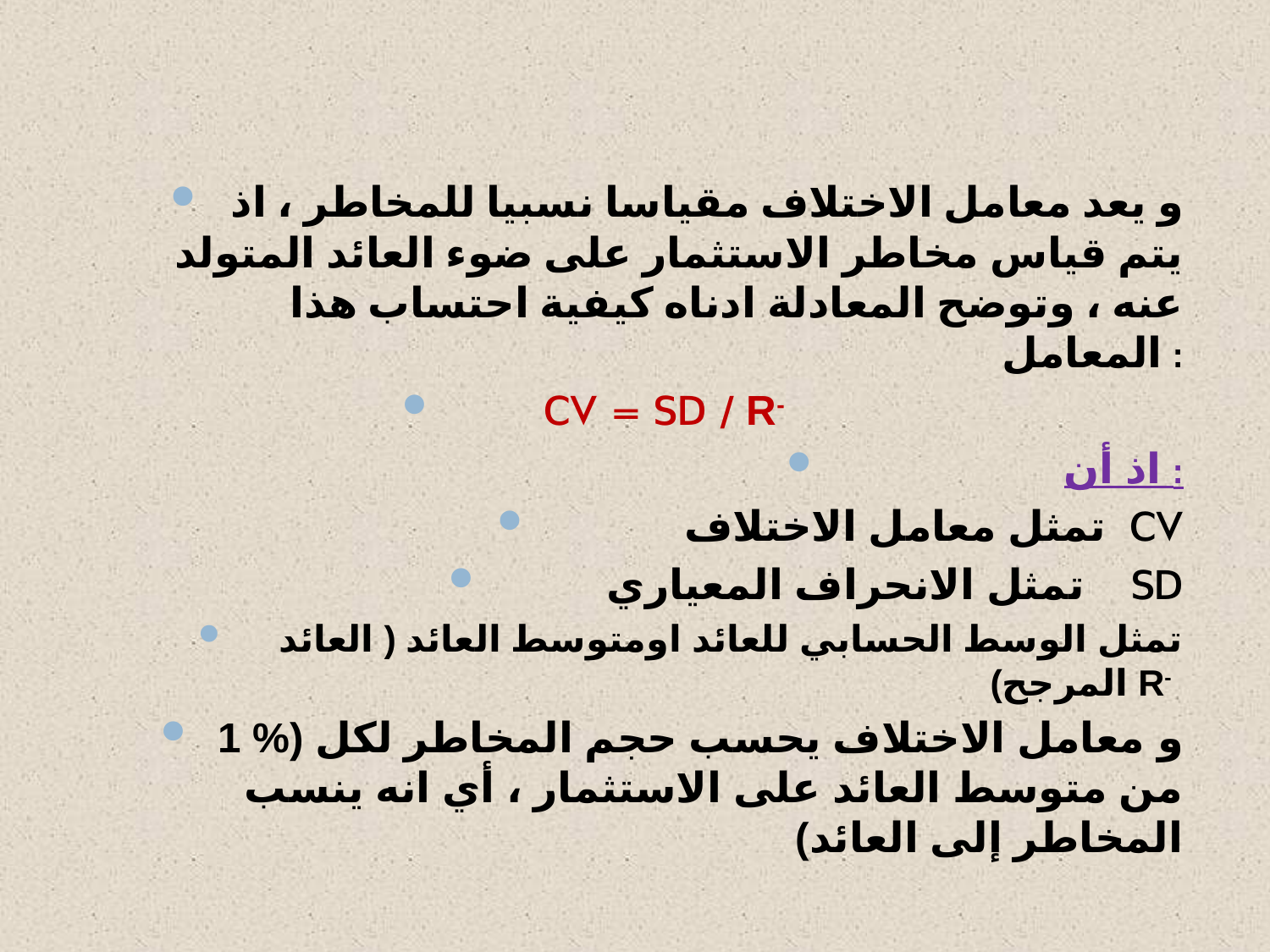

#
و یعد معامل الاختلاف مقیاسا نسبیا للمخاطر ، اذ یتم قیاس مخاطر الاستثمار على ضوء العائد المتولد عنه ، وتوضح المعادلة ادناه كیفیة احتساب هذا المعامل :
CV = SD / R-
اذ أن :
 تمثل معامل الاختلاف  CV
تمثل الانحراف المعیاري    SD
 تمثل الوسط الحسابي للعائد اومتوسط العائد ( العائد المرجح) R-
و معامل الاختلاف یحسب حجم المخاطر لكل (% 1 من متوسط العائد على الاستثمار ، أي انه ینسب المخاطر إلى العائد)